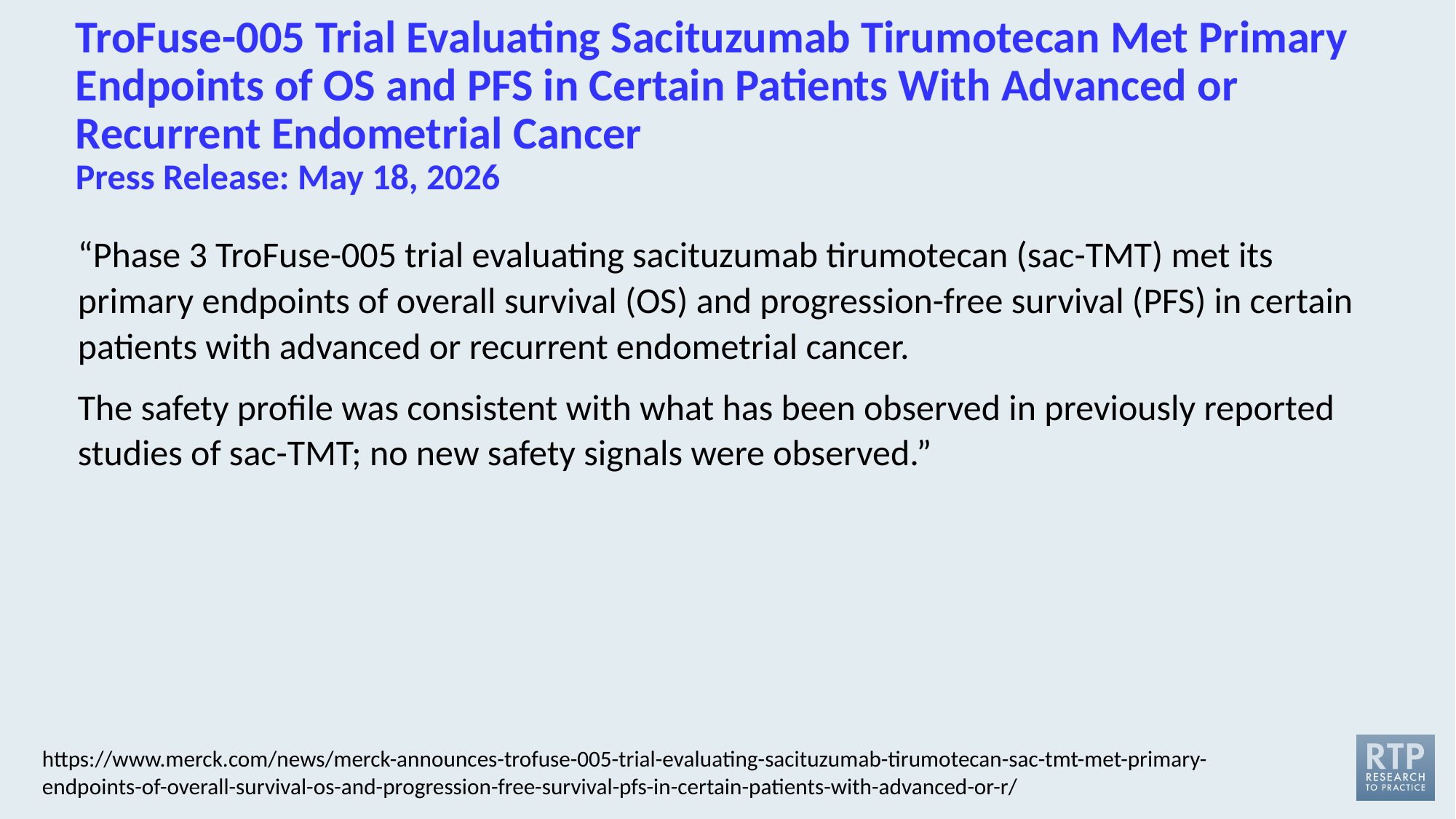

# TroFuse-005 Trial Evaluating Sacituzumab Tirumotecan Met Primary Endpoints of OS and PFS in Certain Patients With Advanced or Recurrent Endometrial Cancer Press Release: May 18, 2026
“Phase 3 TroFuse-005 trial evaluating sacituzumab tirumotecan (sac-TMT) met its primary endpoints of overall survival (OS) and progression-free survival (PFS) in certain patients with advanced or recurrent endometrial cancer.
The safety profile was consistent with what has been observed in previously reported studies of sac-TMT; no new safety signals were observed.”
https://www.merck.com/news/merck-announces-trofuse-005-trial-evaluating-sacituzumab-tirumotecan-sac-tmt-met-primary-endpoints-of-overall-survival-os-and-progression-free-survival-pfs-in-certain-patients-with-advanced-or-r/